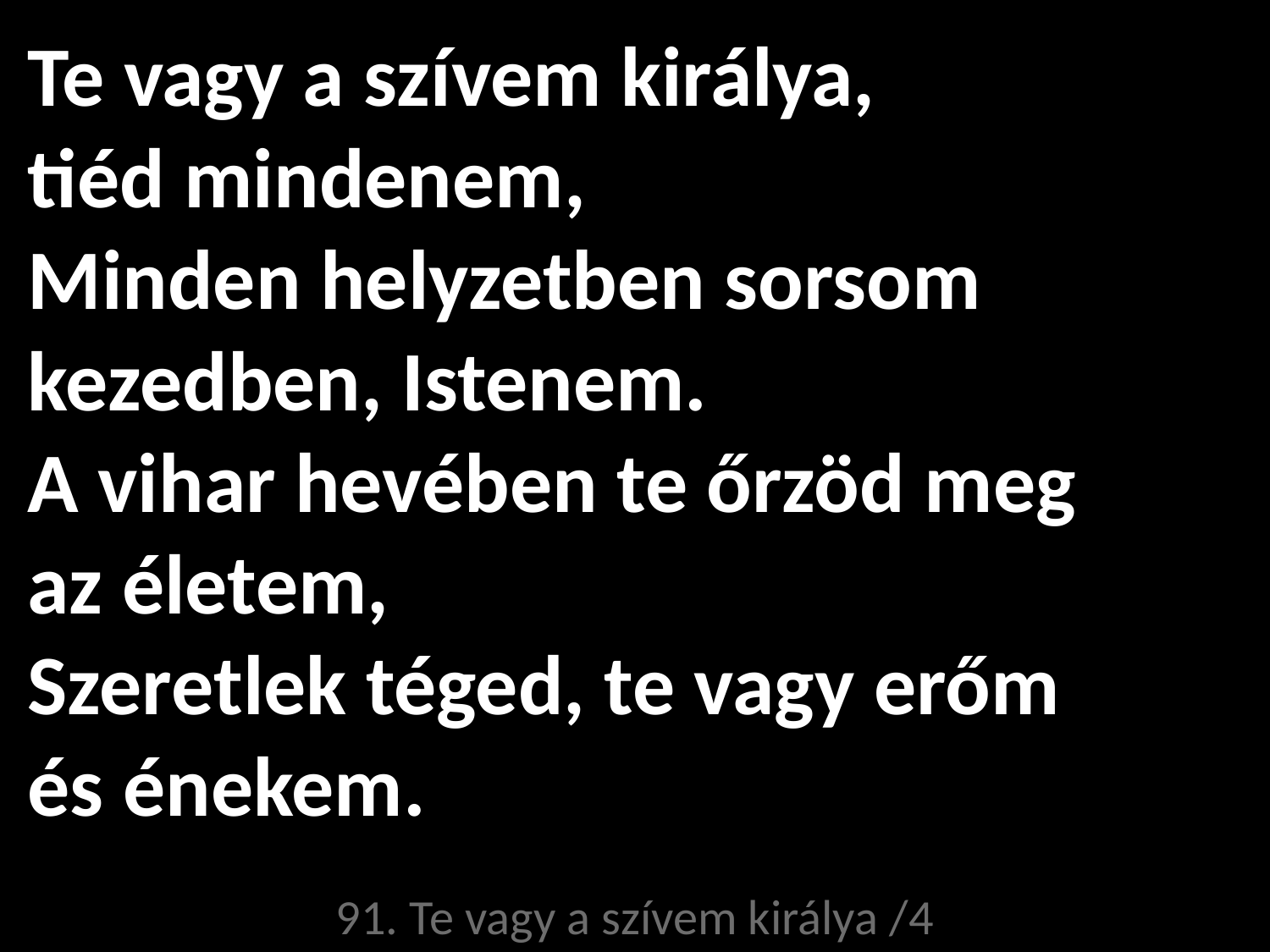

# Te vagy a szívem királya, tiéd mindenem, Minden helyzetben sorsom kezedben, Istenem. A vihar hevében te őrzöd meg az életem, Szeretlek téged, te vagy erőm és énekem.
91. Te vagy a szívem királya /4